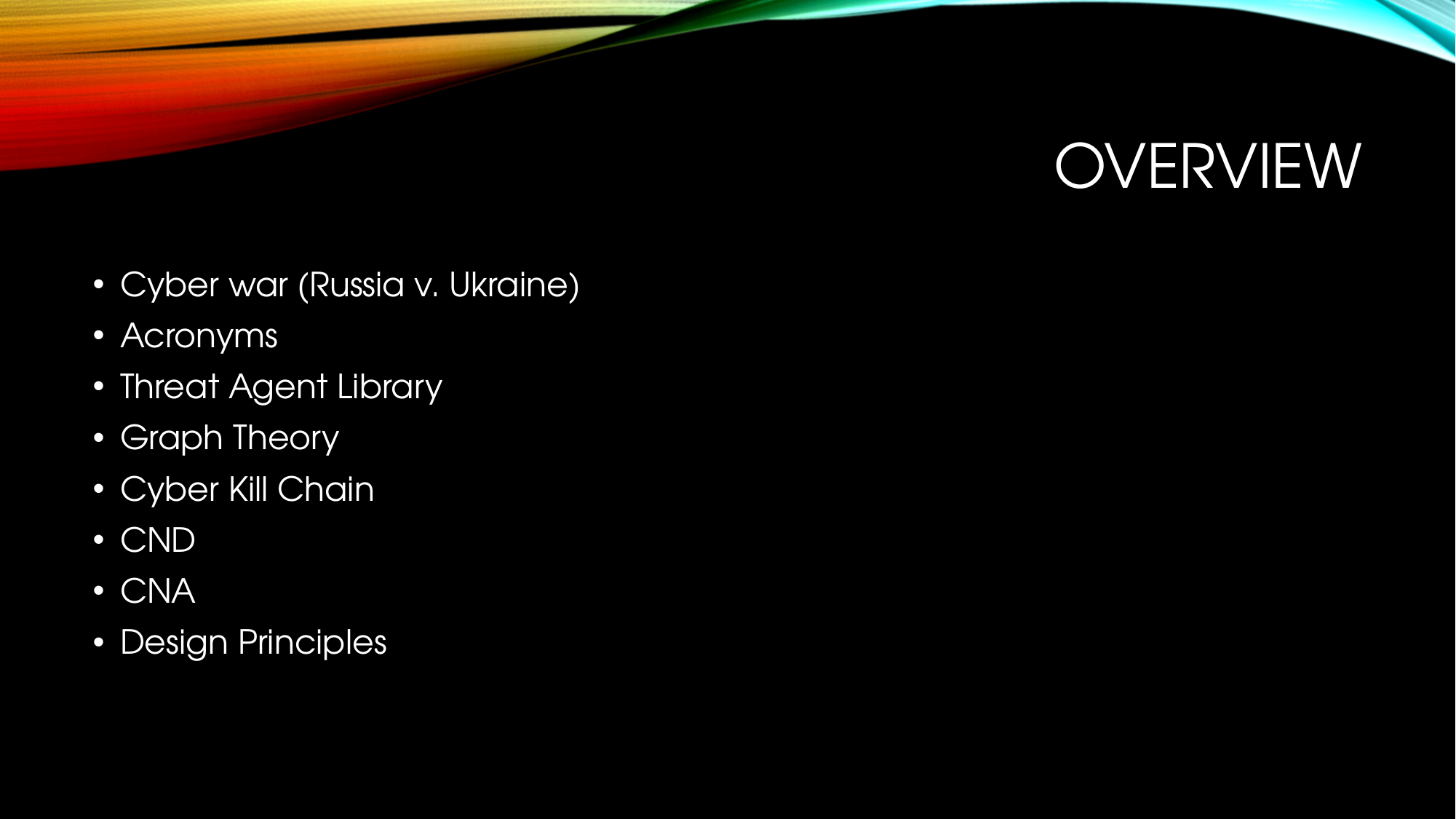

# Overview
Cyber war (Russia v. Ukraine)
Acronyms
Threat Agent Library
Graph Theory
Cyber Kill Chain
CND
CNA
Design Principles